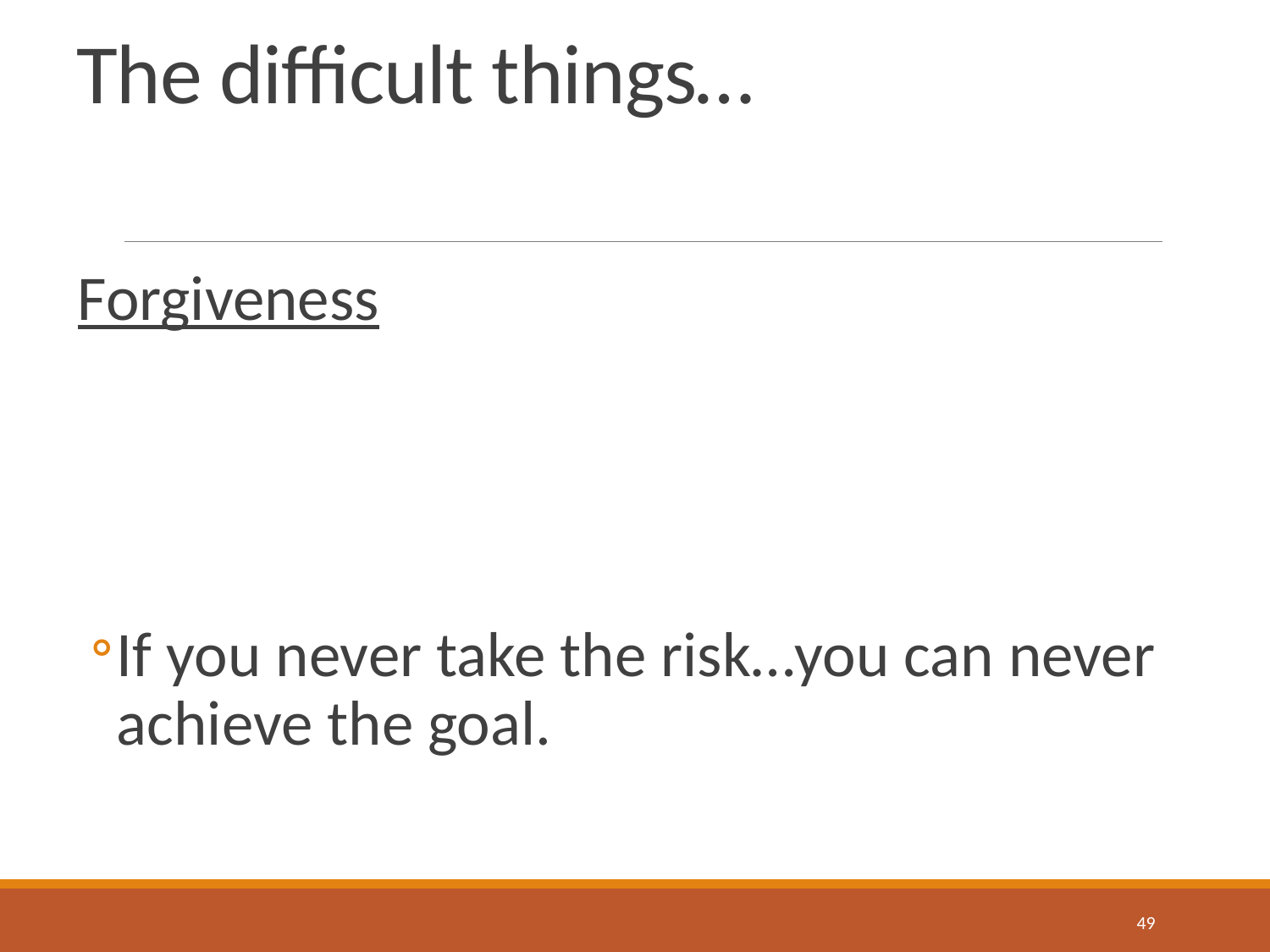

# The difficult things…

Forgiveness

If you never take the risk…you can never achieve the goal.
49